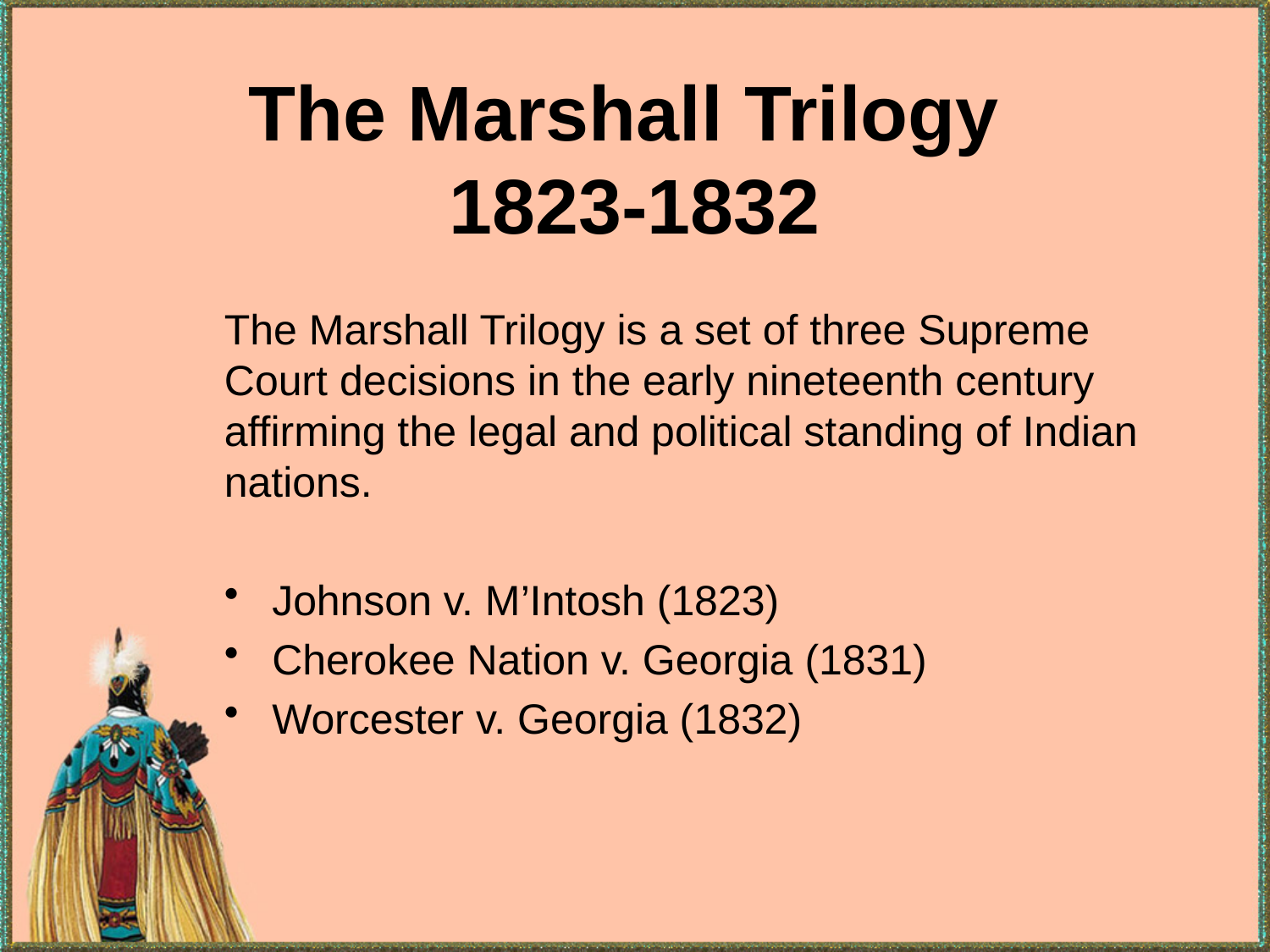

# The Marshall Trilogy 1823-1832
The Marshall Trilogy is a set of three Supreme Court decisions in the early nineteenth century affirming the legal and political standing of Indian nations.

Johnson v. M’Intosh (1823)
Cherokee Nation v. Georgia (1831)
Worcester v. Georgia (1832)